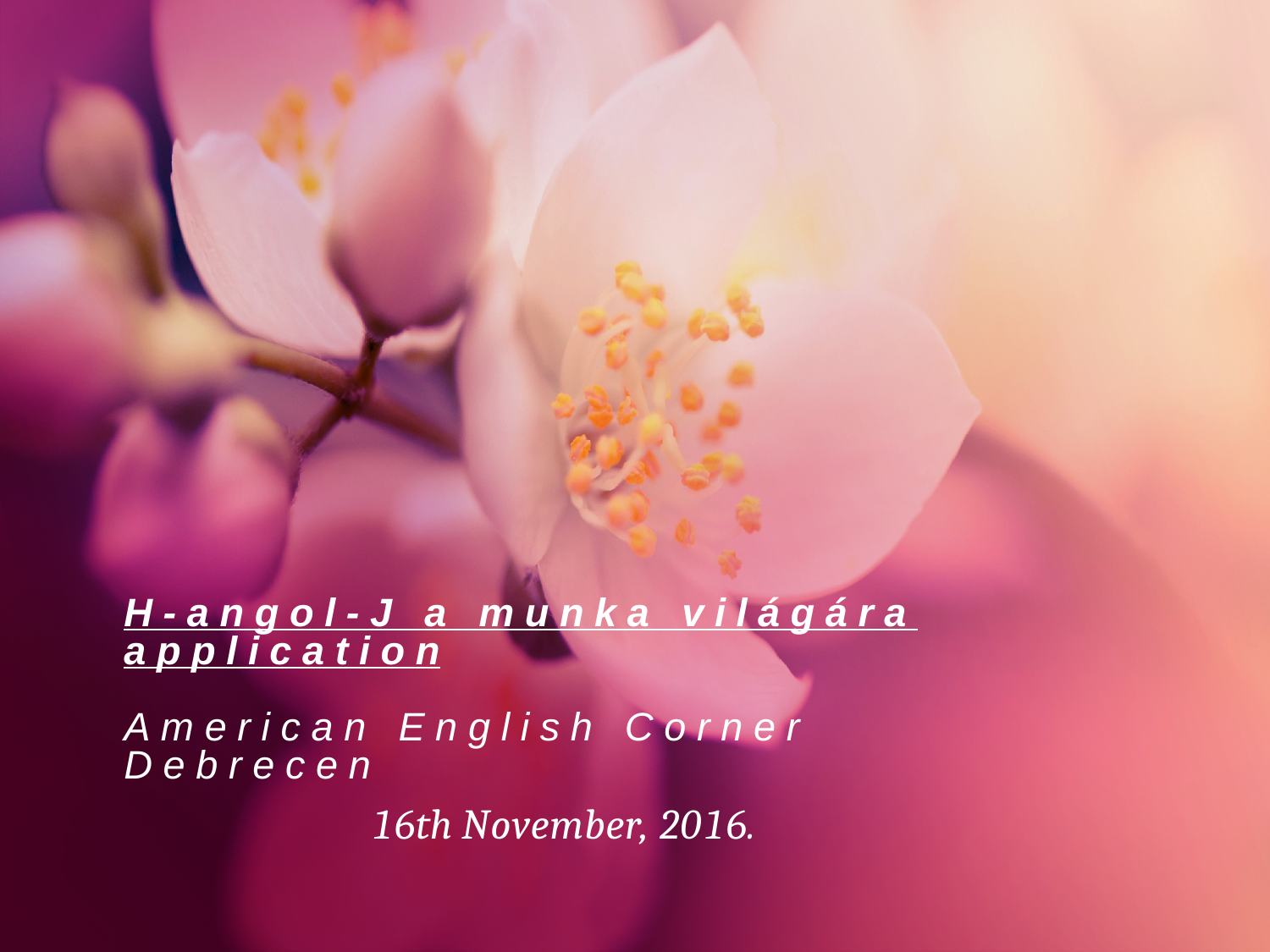

# H-angol-J a munka világára application American English Corner Debrecen
16th November, 2016.